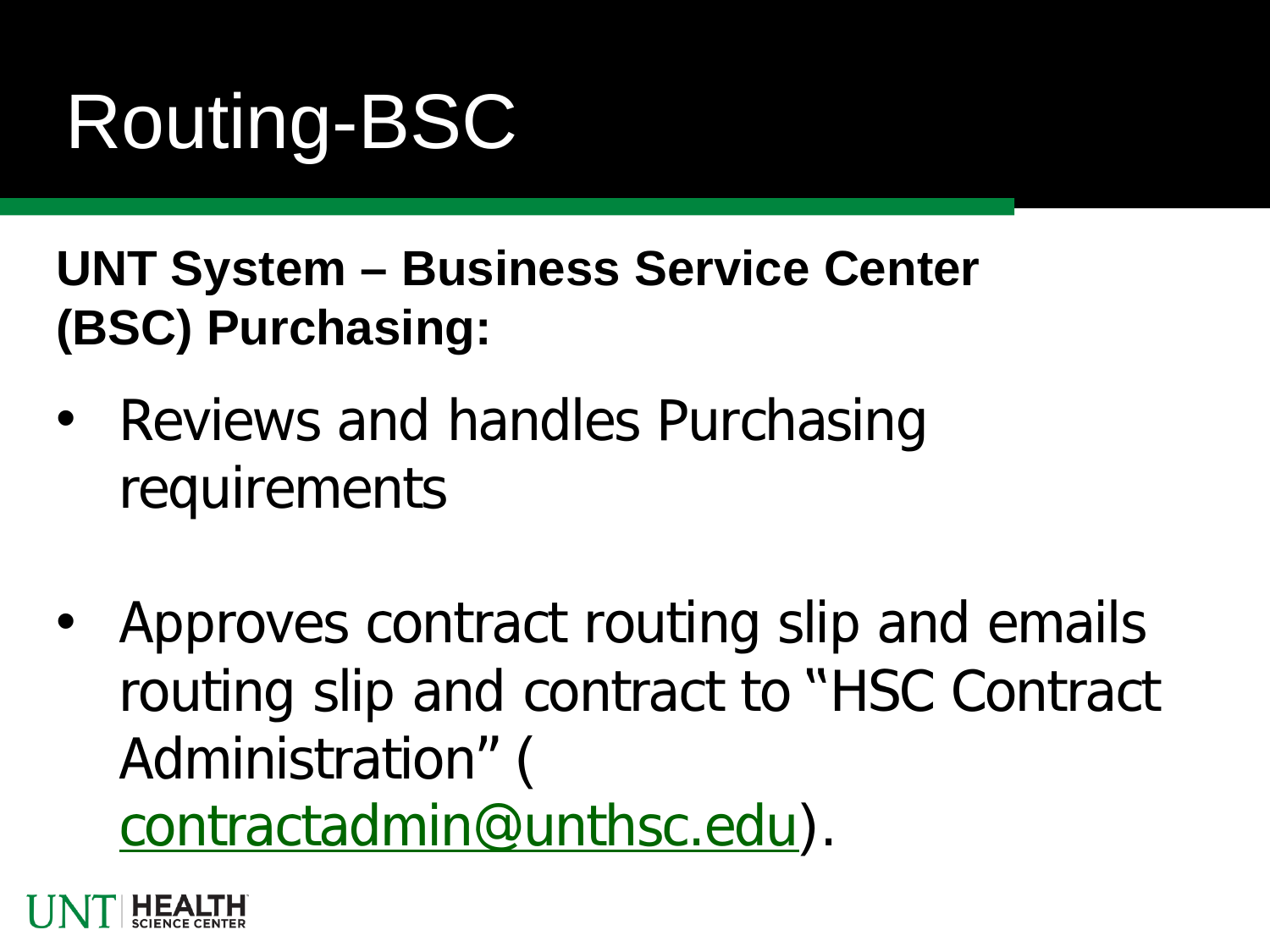

# Routing-BSC
UNT System – Business Service Center
(BSC) Purchasing:
Reviews and handles Purchasing requirements

Approves contract routing slip and emails routing slip and contract to “HSC Contract Administration” (contractadmin@unthsc.edu).